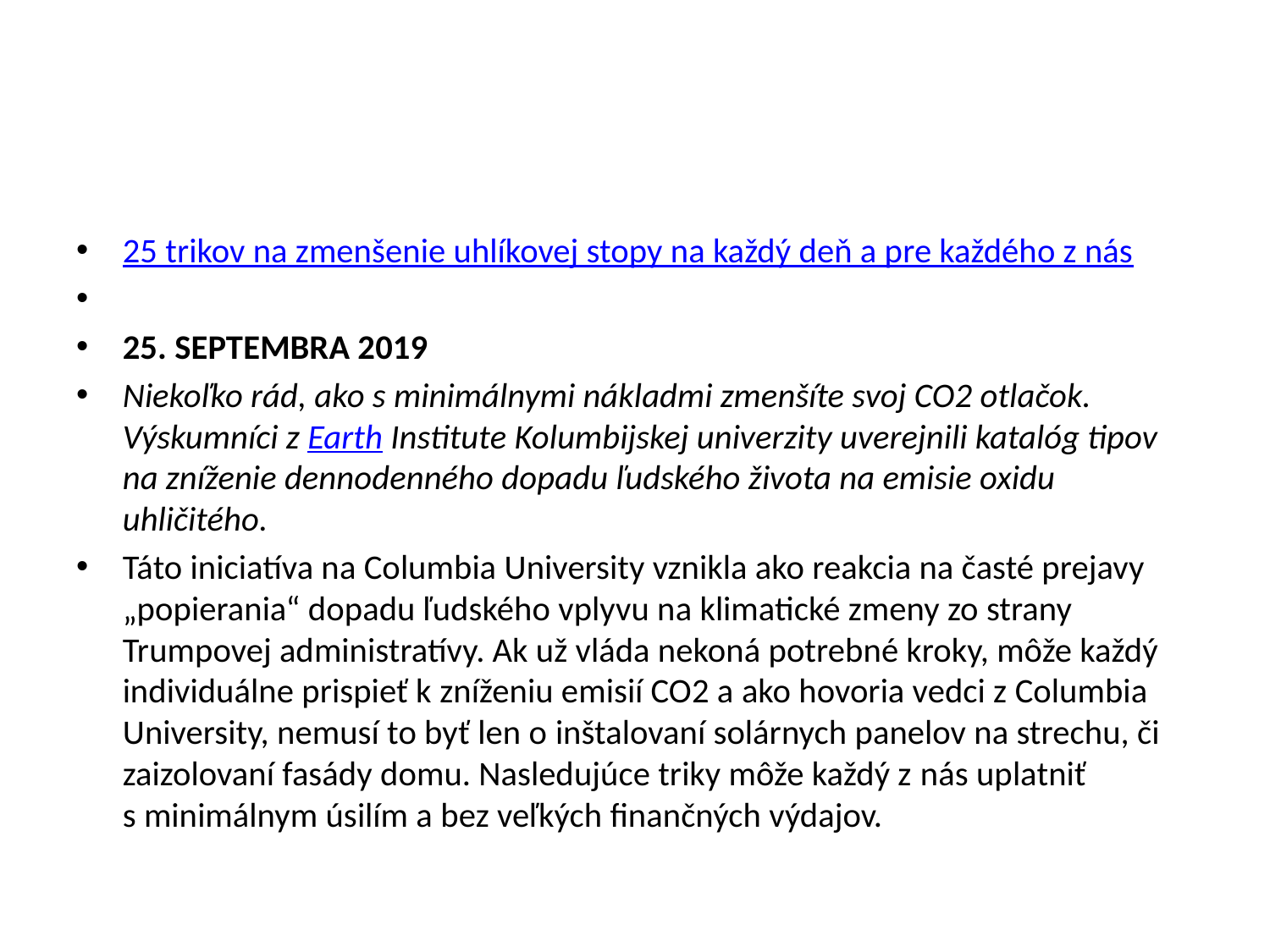

#
25 trikov na zmenšenie uhlíkovej stopy na každý deň a pre každého z nás

25. septembra 2019
Niekoľko rád, ako s minimálnymi nákladmi zmenšíte svoj CO2 otlačok. Výskumníci z Earth Institute Kolumbijskej univerzity uverejnili katalóg tipov na zníženie dennodenného dopadu ľudského života na emisie oxidu uhličitého.
Táto iniciatíva na Columbia University vznikla ako reakcia na časté prejavy „popierania“ dopadu ľudského vplyvu na klimatické zmeny zo strany Trumpovej administratívy. Ak už vláda nekoná potrebné kroky, môže každý individuálne prispieť k zníženiu emisií CO2 a ako hovoria vedci z Columbia University, nemusí to byť len o inštalovaní solárnych panelov na strechu, či zaizolovaní fasády domu. Nasledujúce triky môže každý z nás uplatniť s minimálnym úsilím a bez veľkých finančných výdajov.